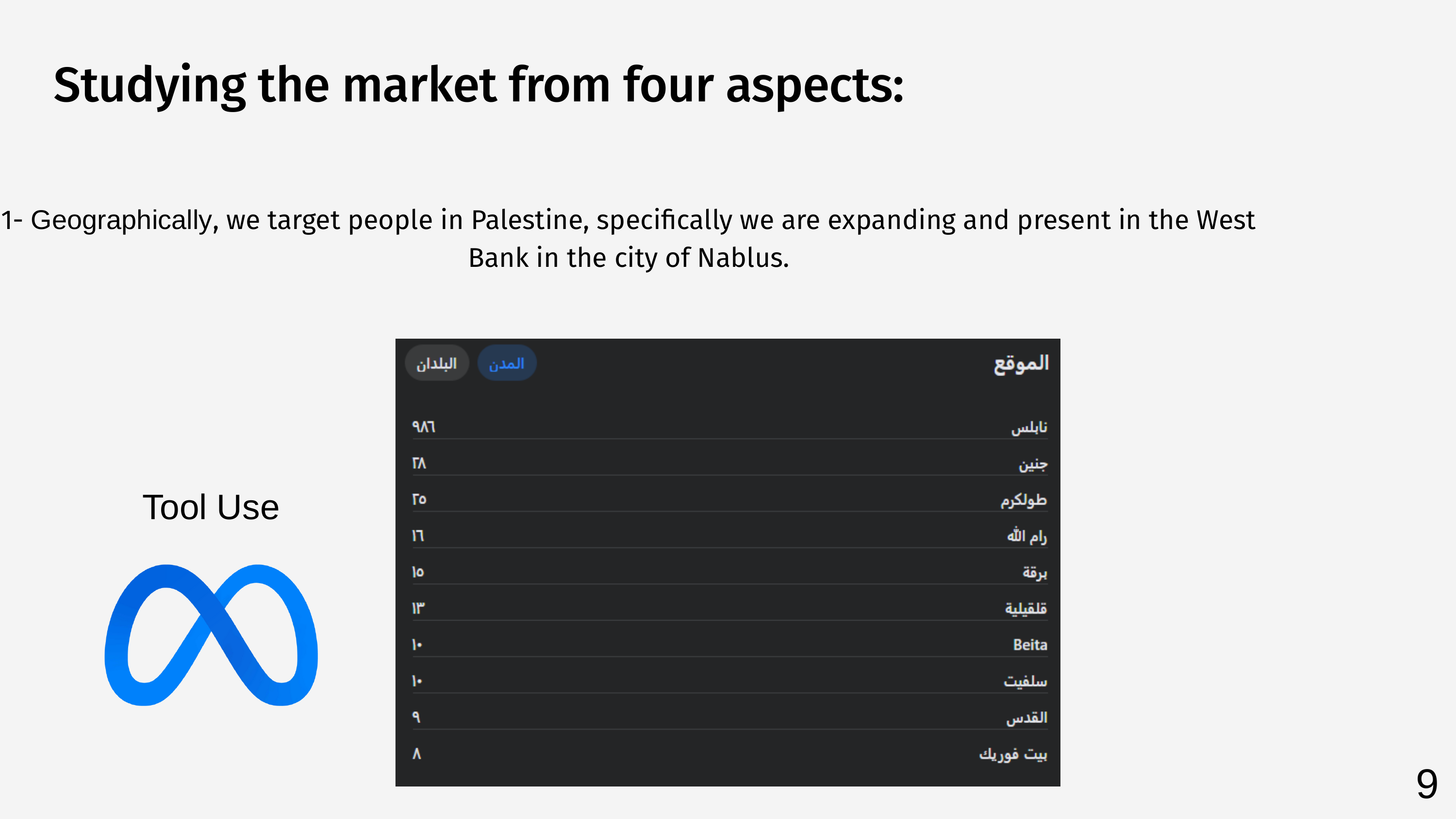

Studying the market from four aspects:

1- Geographically, we target people in Palestine, specifically we are expanding and present in the West Bank in the city of Nablus.

Tool Use

9